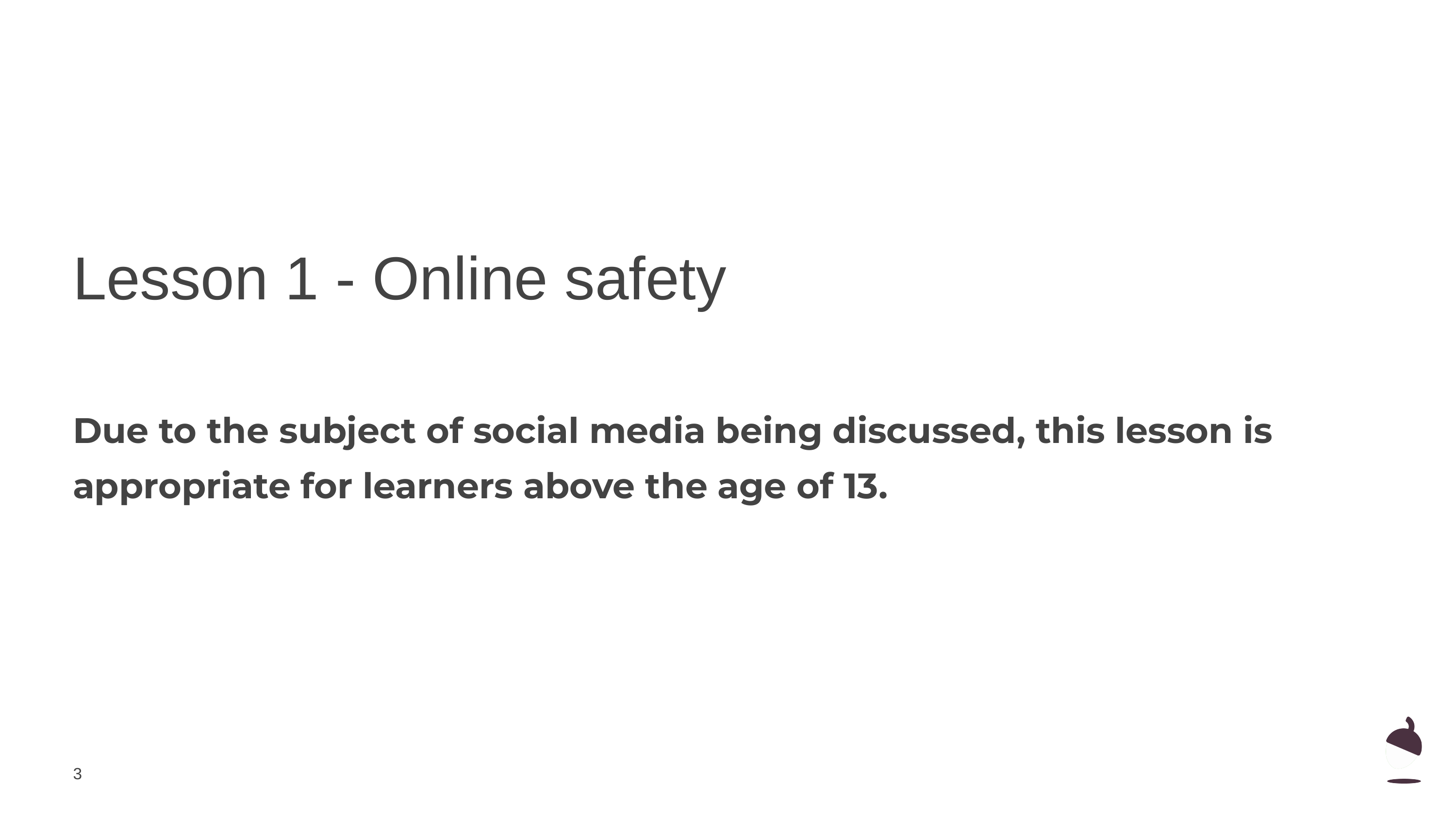

Lesson 1 - Online safety

Due to the subject of social media being discussed, this lesson is appropriate for learners above the age of 13.
3